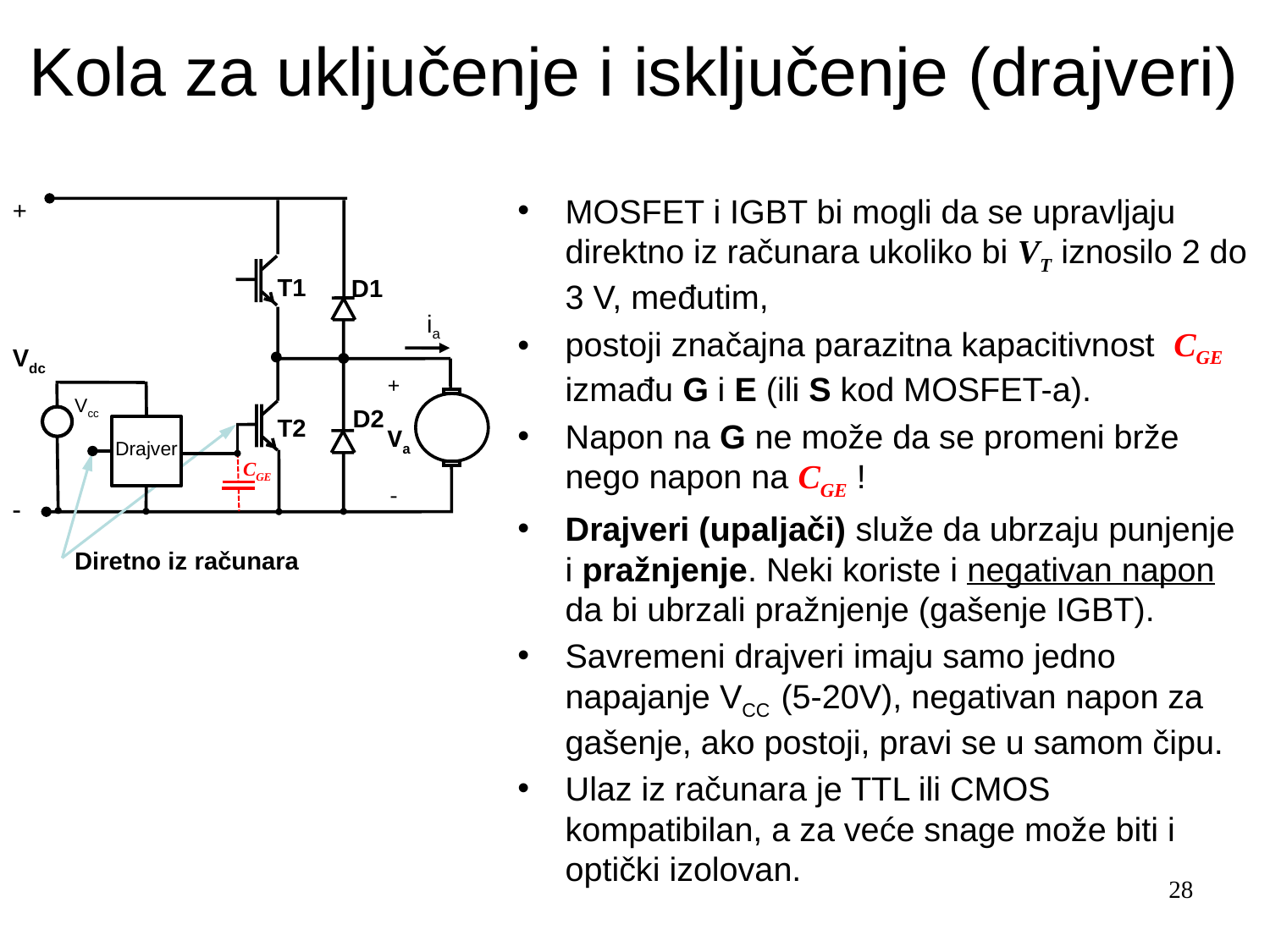

# Kola za uključenje i isključenje (drajveri)
MOSFET i IGBT bi mogli da se upravljaju direktno iz računara ukoliko bi VT iznosilo 2 do 3 V, međutim,
postoji značajna parazitna kapacitivnost  CGE izmađu G i E (ili S kod MOSFET-a).
Napon na G ne može da se promeni brže nego napon na CGE !
Drajveri (upaljači) služe da ubrzaju punjenje i pražnjenje. Neki koriste i negativan napon da bi ubrzali pražnjenje (gašenje IGBT).
Savremeni drajveri imaju samo jedno napajanje VCC  (5-20V), negativan napon za gašenje, ako postoji, pravi se u samom čipu.
Ulaz iz računara je TTL ili CMOS kompatibilan, a za veće snage može biti i optički izolovan.
+

Vdc

−

T1
D1

ia

+

Va

-
Vcc

Drajver

D2

T2

CGE

Diretno iz računara
28